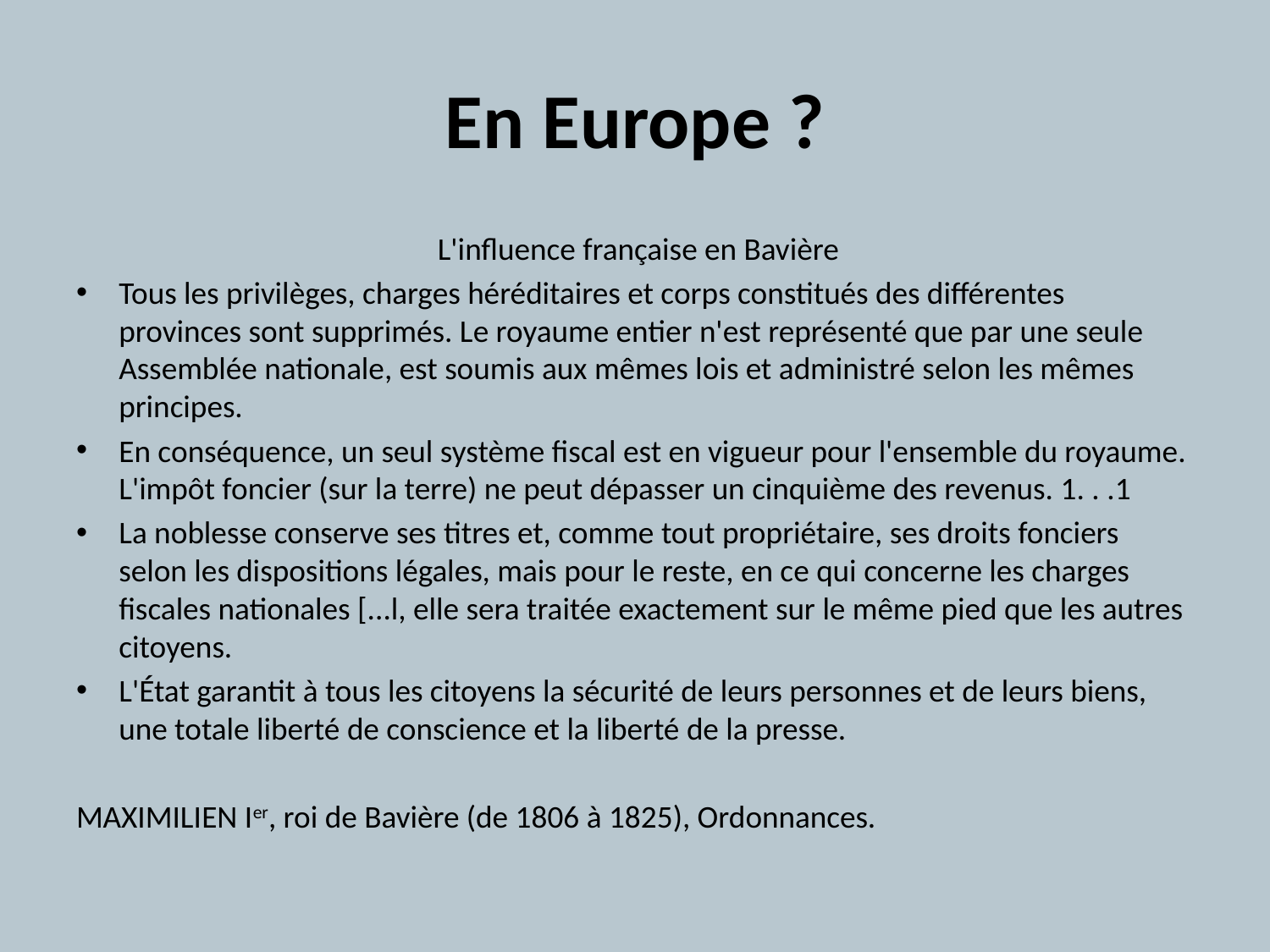

# En Europe ?
 L'influence française en Bavière
Tous les privilèges, charges héréditaires et corps constitués des différentes provinces sont supprimés. Le royaume entier n'est représenté que par une seule Assemblée nationale, est soumis aux mêmes lois et administré selon les mêmes principes.
En conséquence, un seul système fiscal est en vigueur pour l'ensemble du royaume. L'impôt foncier (sur la terre) ne peut dépasser un cinquième des revenus. 1. . .1
La noblesse conserve ses titres et, comme tout propriétaire, ses droits fonciers selon les dispositions légales, mais pour le reste, en ce qui concerne les charges fiscales nationales [...l, elle sera traitée exactement sur le même pied que les autres citoyens.
L'État garantit à tous les citoyens la sécurité de leurs personnes et de leurs biens, une totale liberté de conscience et la liberté de la presse.

MAXIMILIEN Ier, roi de Bavière (de 1806 à 1825), Ordonnances.